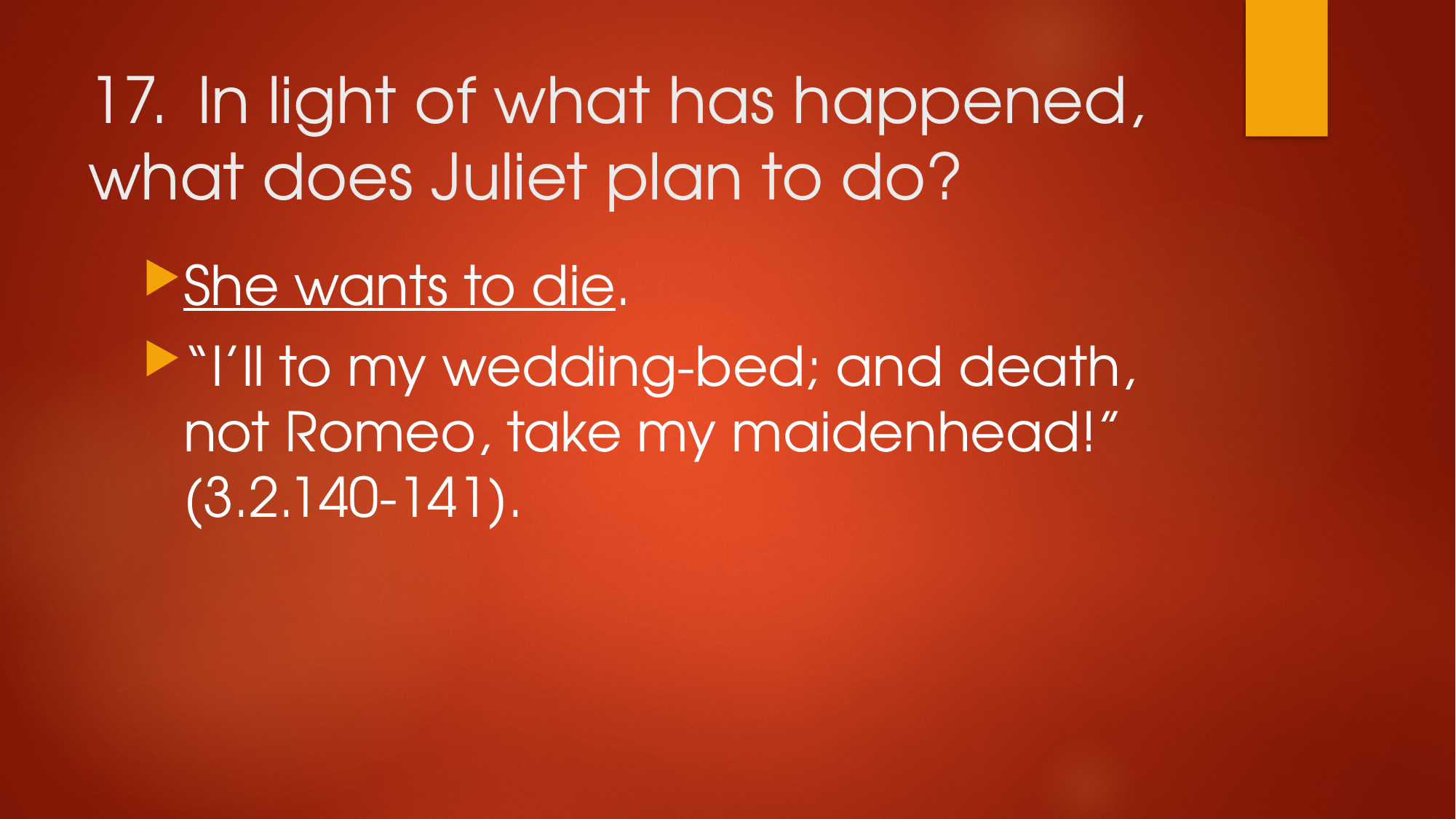

# 17.	In light of what has happened, what does Juliet plan to do?
She wants to die.
“I’ll to my wedding-bed; and death, not Romeo, take my maidenhead!” (3.2.140-141).